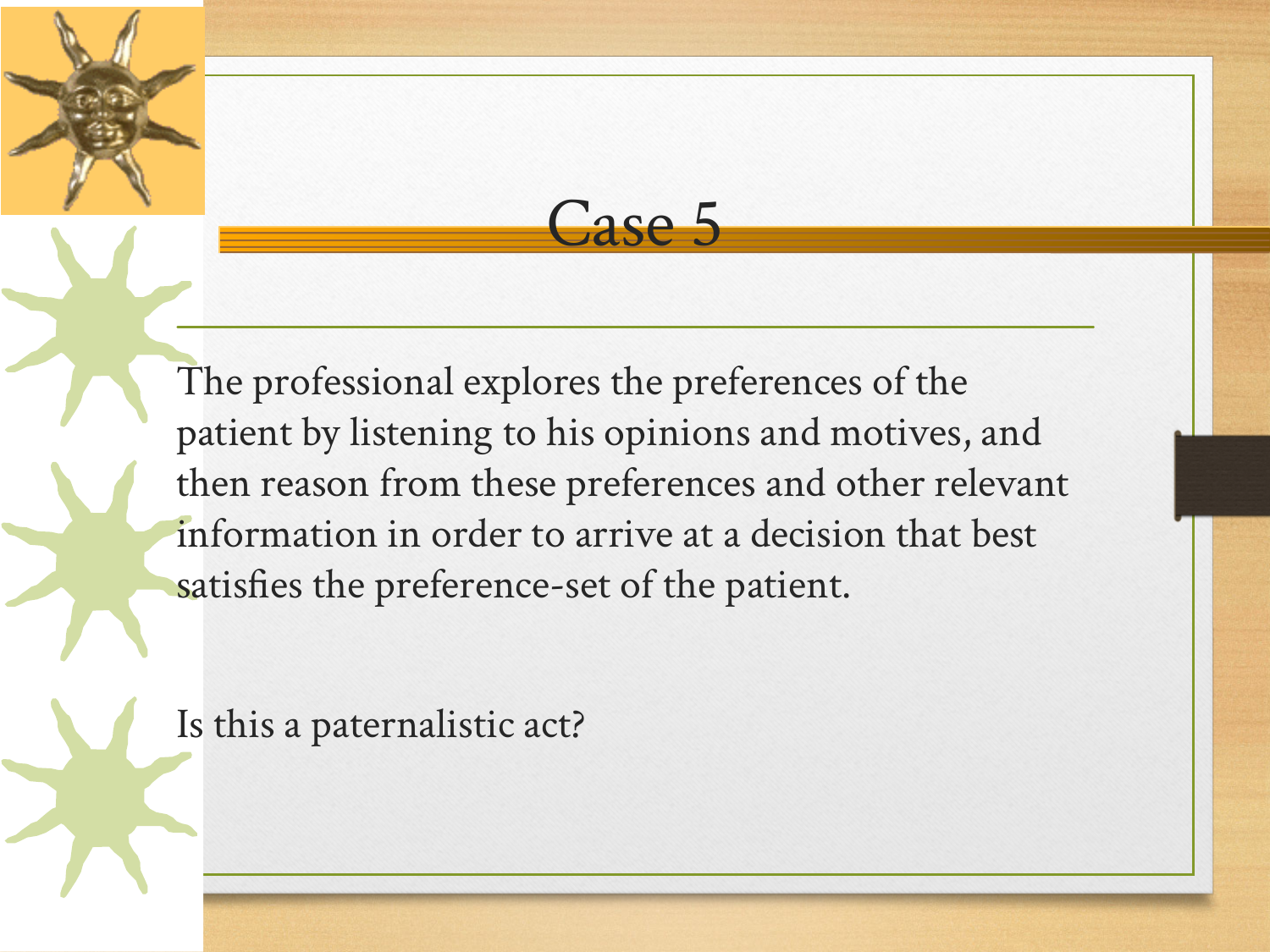

# Case 5
The professional explores the preferences of the patient by listening to his opinions and motives, and then reason from these preferences and other relevant information in order to arrive at a decision that best satisfies the preference-set of the patient.

Is this a paternalistic act?